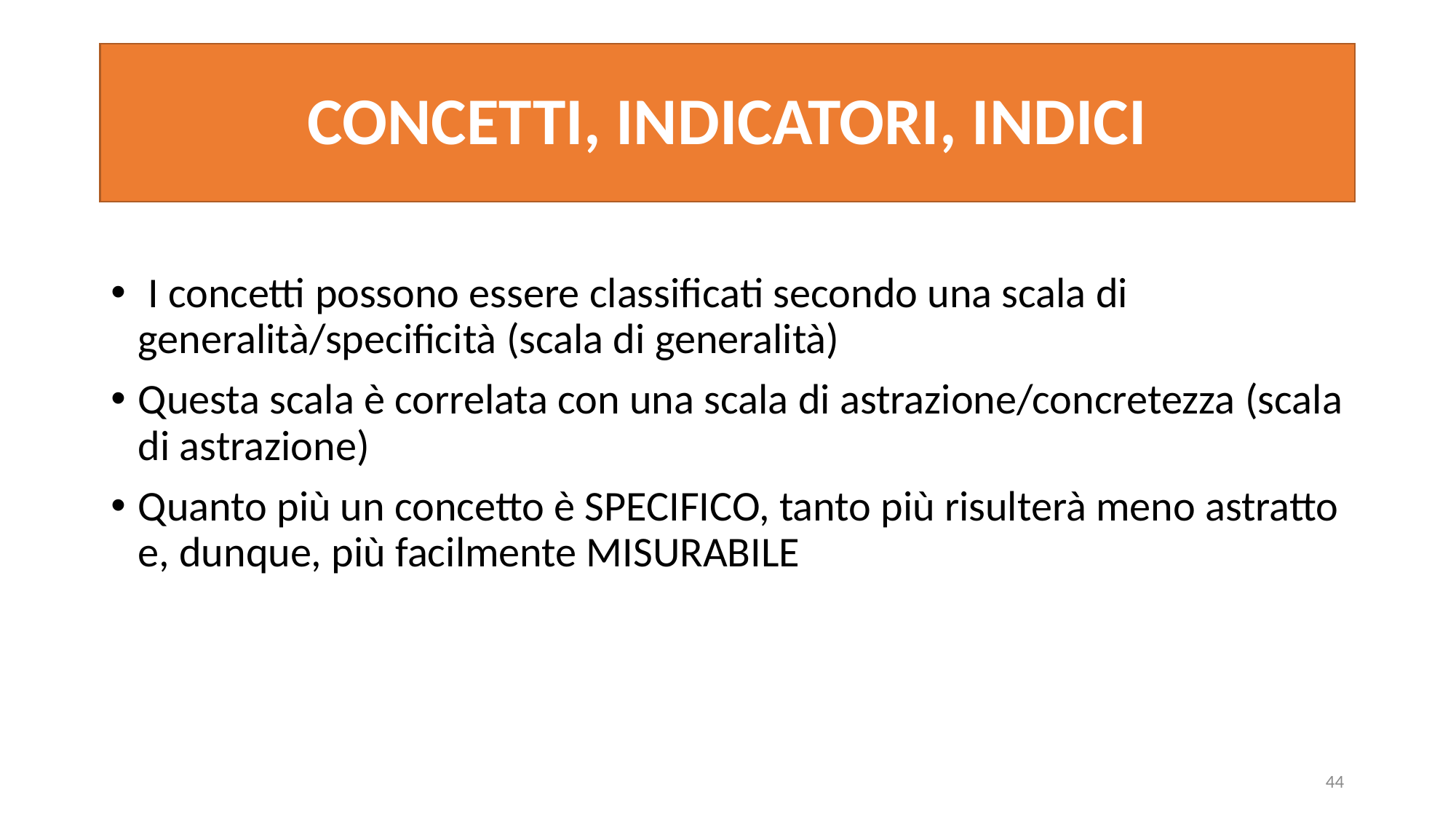

# CONCETTI, INDICATORI, INDICI
 I concetti possono essere classificati secondo una scala di generalità/specificità (scala di generalità)
Questa scala è correlata con una scala di astrazione/concretezza (scala di astrazione)
Quanto più un concetto è SPECIFICO, tanto più risulterà meno astratto e, dunque, più facilmente MISURABILE
44